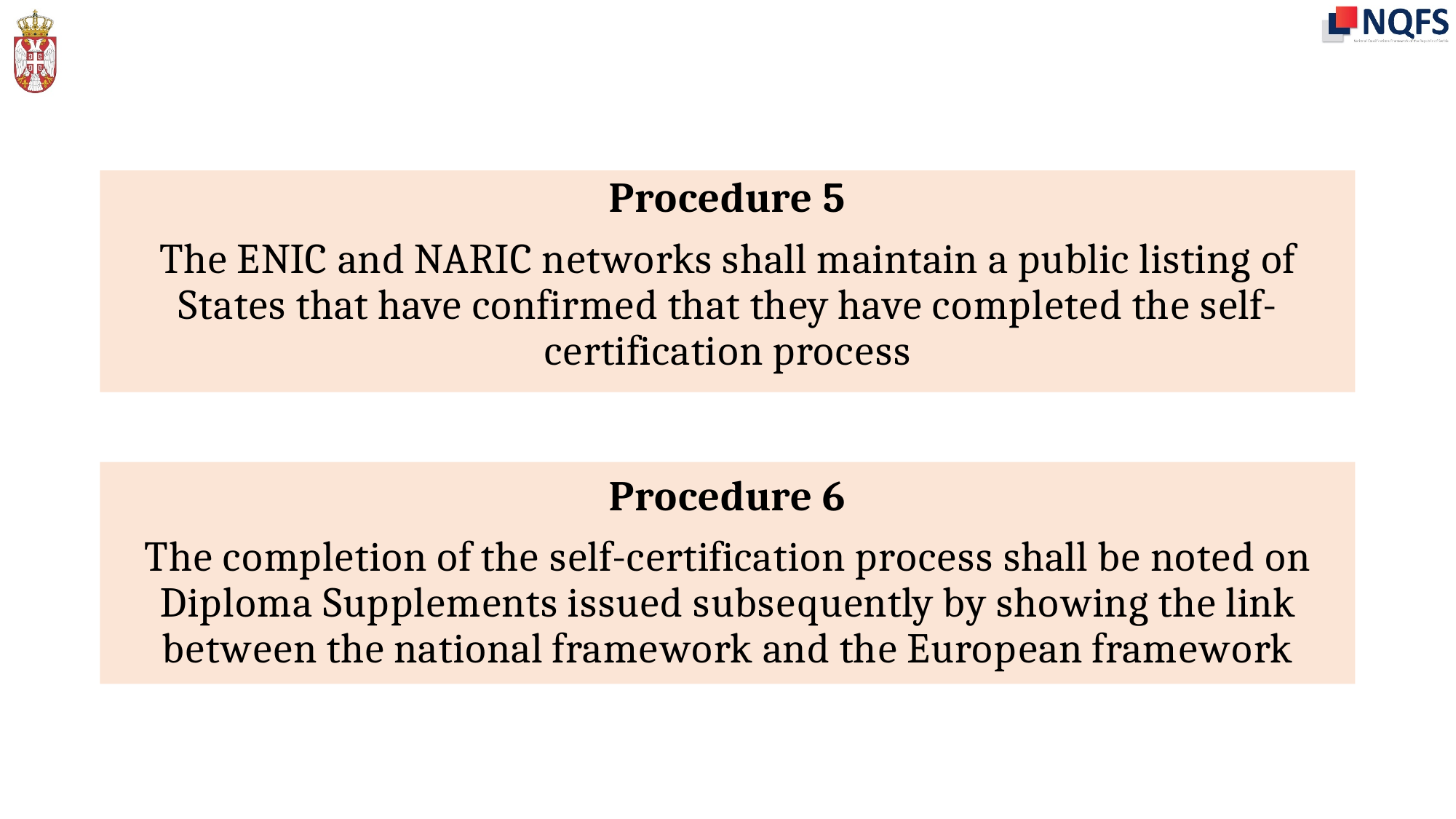

#
Procedure 5
The ENIC and NARIC networks shall maintain a public listing of States that have confirmed that they have completed the self-certification process
Procedure 6
The completion of the self-certification process shall be noted on Diploma Supplements issued subsequently by showing the link between the national framework and the European framework